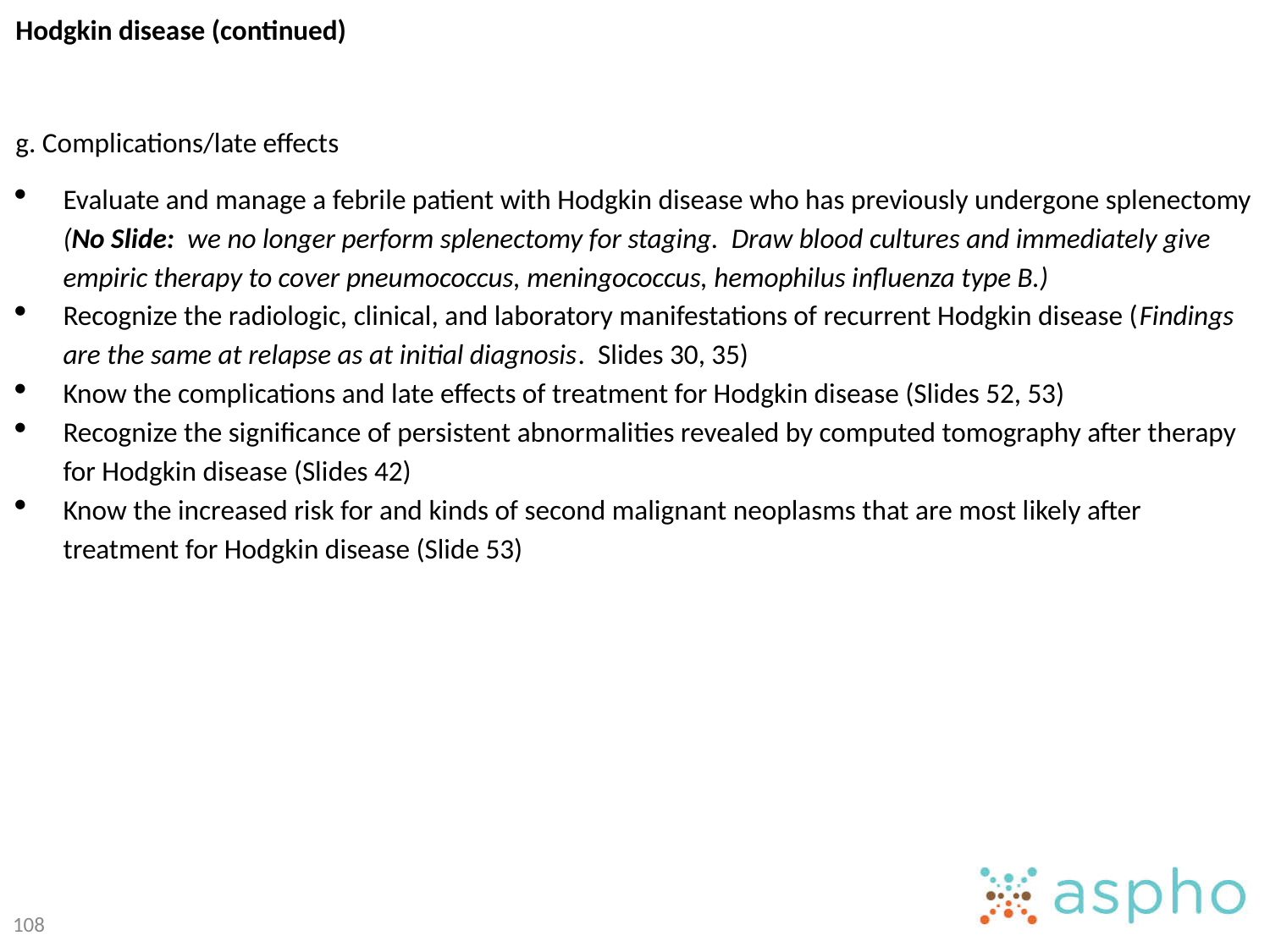

Hodgkin disease (continued)

g. Complications/late effects
Evaluate and manage a febrile patient with Hodgkin disease who has previously undergone splenectomy (No Slide:  we no longer perform splenectomy for staging.  Draw blood cultures and immediately give empiric therapy to cover pneumococcus, meningococcus, hemophilus influenza type B.)
Recognize the radiologic, clinical, and laboratory manifestations of recurrent Hodgkin disease (Findings are the same at relapse as at initial diagnosis.  Slides 30, 35)
Know the complications and late effects of treatment for Hodgkin disease (Slides 52, 53)
Recognize the significance of persistent abnormalities revealed by computed tomography after therapy for Hodgkin disease (Slides 42)
Know the increased risk for and kinds of second malignant neoplasms that are most likely after treatment for Hodgkin disease (Slide 53)
108